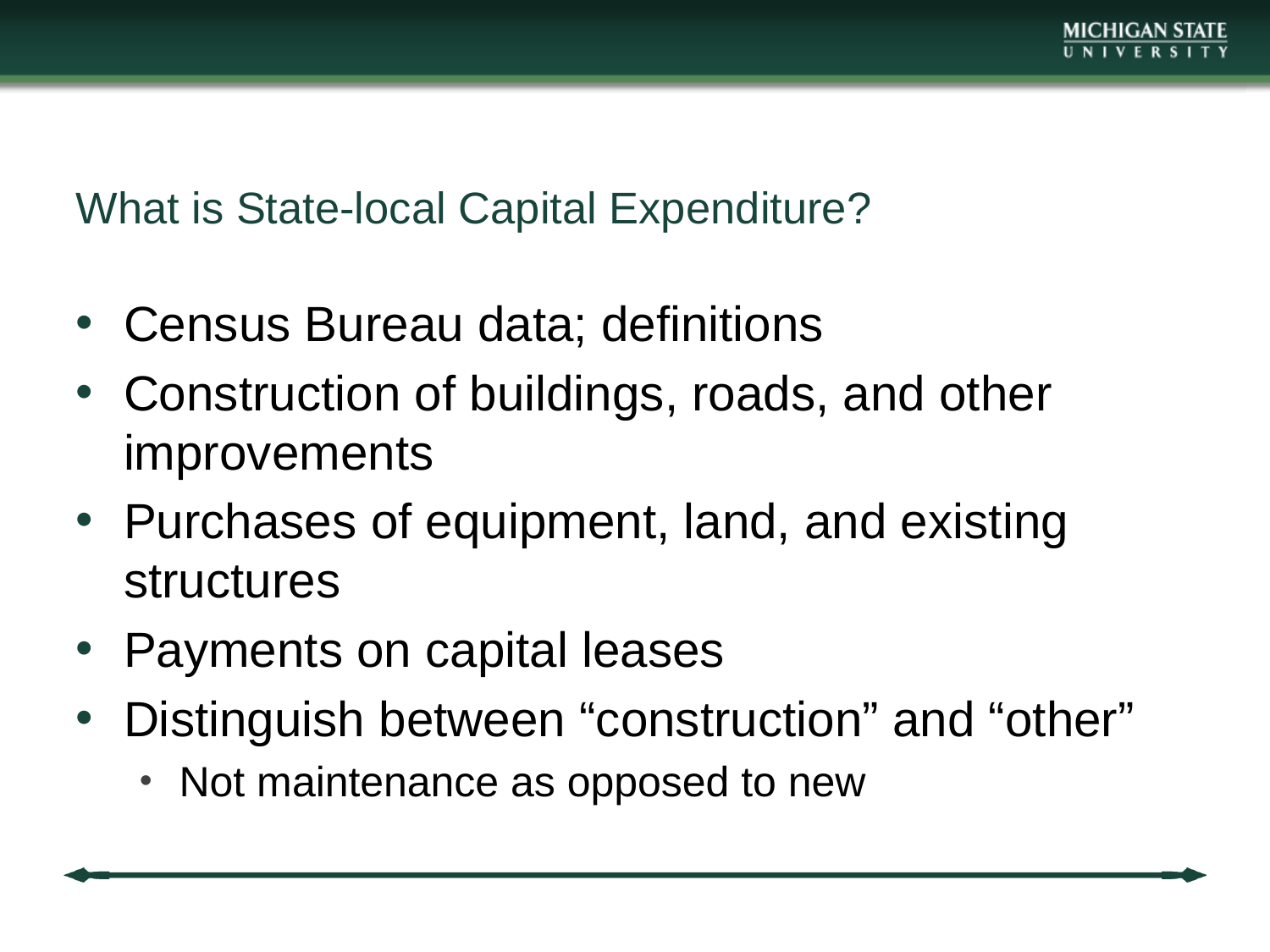

# What is State-local Capital Expenditure?
Census Bureau data; definitions
Construction of buildings, roads, and other improvements
Purchases of equipment, land, and existing structures
Payments on capital leases
Distinguish between “construction” and “other”
Not maintenance as opposed to new